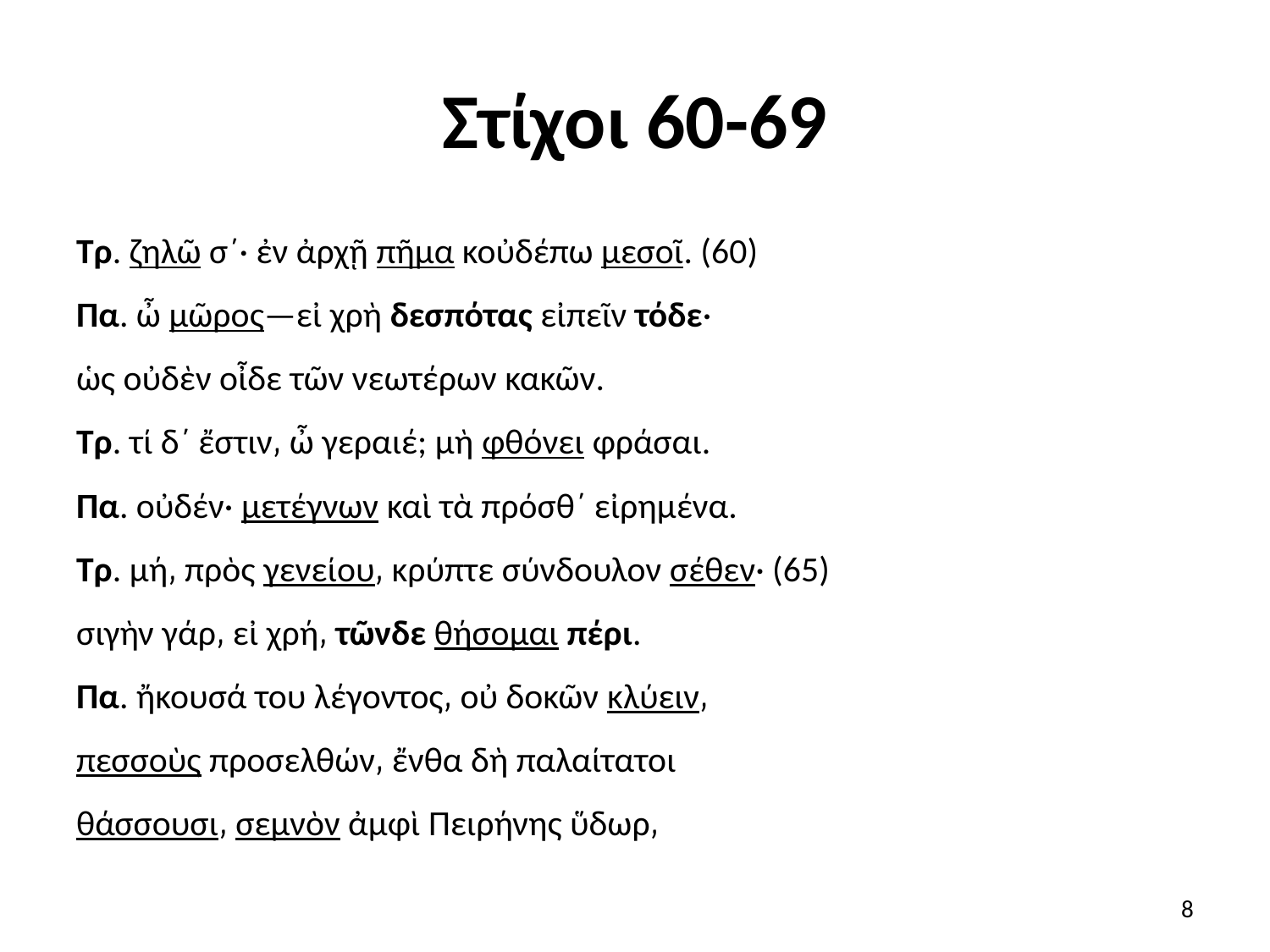

# Στίχοι 60-69
Τρ. ζηλῶ σ΄· ἐν ἀρχῇ πῆμα κοὐδέπω μεσοῖ. (60)
Πα. ὦ μῶρος—εἰ χρὴ δεσπότας εἰπεῖν τόδε·
ὡς οὐδὲν οἶδε τῶν νεωτέρων κακῶν.
Τρ. τί δ΄ ἔστιν͵ ὦ γεραιέ; μὴ φθόνει φράσαι.
Πα. οὐδέν· μετέγνων καὶ τὰ πρόσθ΄ εἰρημένα.
Τρ. μή͵ πρὸς γενείου͵ κρύπτε σύνδουλον σέθεν· (65)
σιγὴν γάρ͵ εἰ χρή͵ τῶνδε θήσομαι πέρι.
Πα. ἤκουσά του λέγοντος͵ οὐ δοκῶν κλύειν͵
πεσσοὺς προσελθών͵ ἔνθα δὴ παλαίτατοι
θάσσουσι͵ σεμνὸν ἀμφὶ Πειρήνης ὕδωρ͵
8